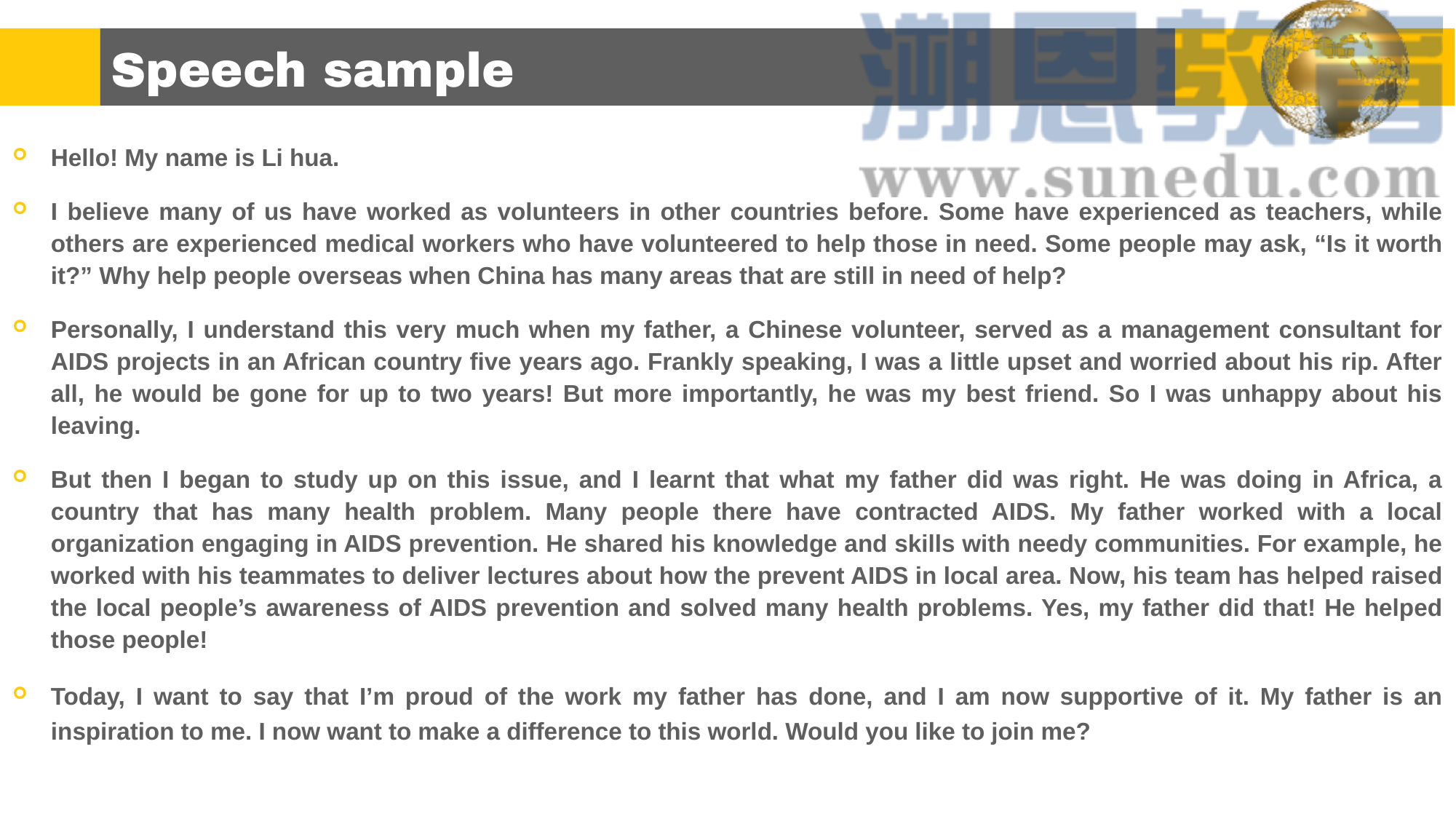

# Speech sample
Hello! My name is Li hua.
I believe many of us have worked as volunteers in other countries before. Some have experienced as teachers, while others are experienced medical workers who have volunteered to help those in need. Some people may ask, “Is it worth it?” Why help people overseas when China has many areas that are still in need of help?
Personally, I understand this very much when my father, a Chinese volunteer, served as a management consultant for AIDS projects in an African country five years ago. Frankly speaking, I was a little upset and worried about his rip. After all, he would be gone for up to two years! But more importantly, he was my best friend. So I was unhappy about his leaving.
But then I began to study up on this issue, and I learnt that what my father did was right. He was doing in Africa, a country that has many health problem. Many people there have contracted AIDS. My father worked with a local organization engaging in AIDS prevention. He shared his knowledge and skills with needy communities. For example, he worked with his teammates to deliver lectures about how the prevent AIDS in local area. Now, his team has helped raised the local people’s awareness of AIDS prevention and solved many health problems. Yes, my father did that! He helped those people!
Today, I want to say that I’m proud of the work my father has done, and I am now supportive of it. My father is an inspiration to me. I now want to make a difference to this world. Would you like to join me?